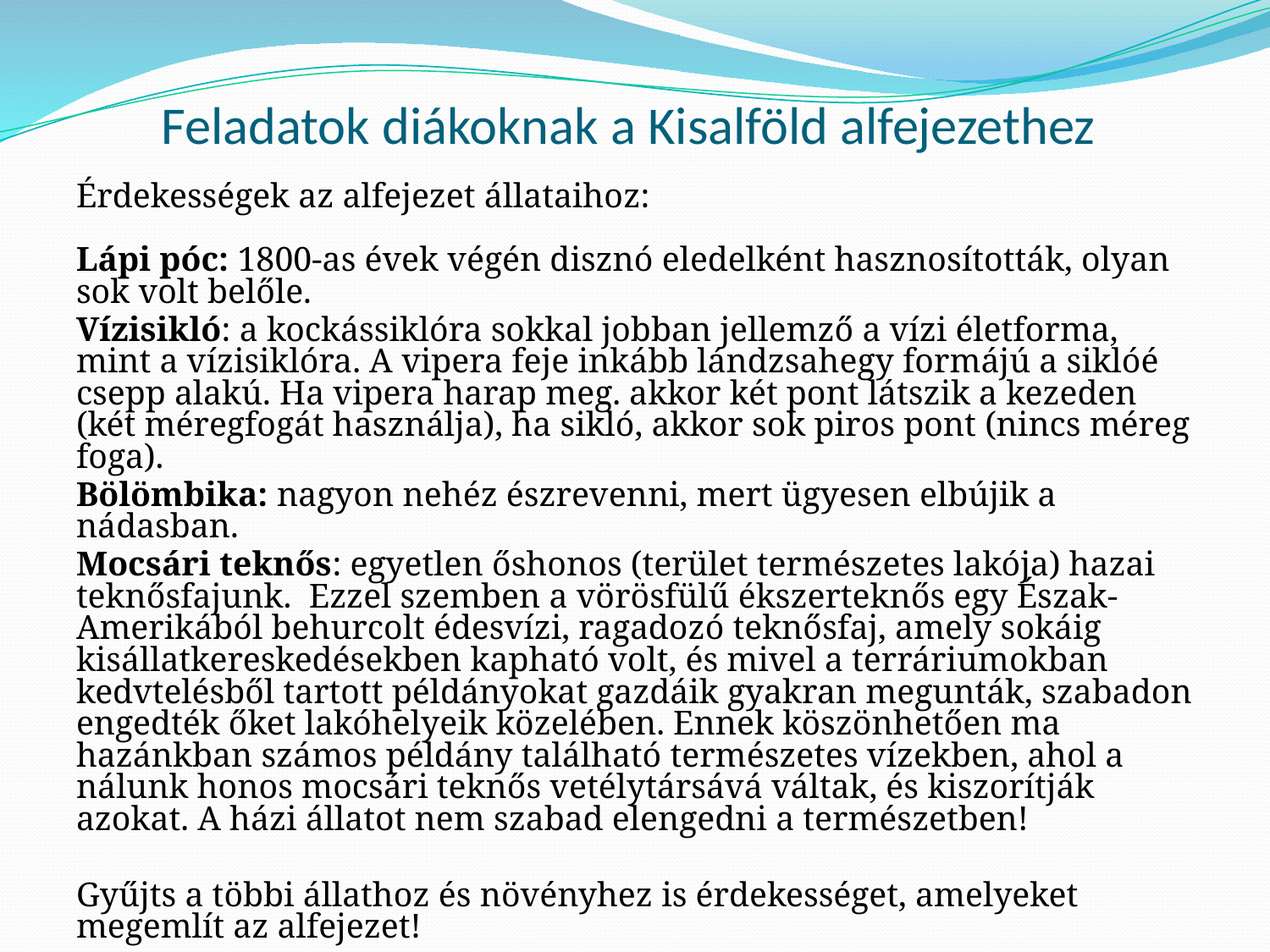

# Feladatok diákoknak a Kisalföld alfejezethez
Érdekességek az alfejezet állataihoz:

Lápi póc: 1800-as évek végén disznó eledelként hasznosították, olyan sok volt belőle.
Vízisikló: a kockássiklóra sokkal jobban jellemző a vízi életforma, mint a vízisiklóra. A vipera feje inkább lándzsahegy formájú a siklóé csepp alakú. Ha vipera harap meg. akkor két pont látszik a kezeden (két méregfogát használja), ha sikló, akkor sok piros pont (nincs méreg foga).
Bölömbika: nagyon nehéz észrevenni, mert ügyesen elbújik a nádasban.
Mocsári teknős: egyetlen őshonos (terület természetes lakója) hazai teknősfajunk.  Ezzel szemben a vörösfülű ékszerteknős egy Észak-Amerikából behurcolt édesvízi, ragadozó teknősfaj, amely sokáig kisállatkereskedésekben kapható volt, és mivel a terráriumokban kedvtelésből tartott példányokat gazdáik gyakran megunták, szabadon engedték őket lakóhelyeik közelében. Ennek köszönhetően ma hazánkban számos példány található természetes vízekben, ahol a nálunk honos mocsári teknős vetélytársává váltak, és kiszorítják azokat. A házi állatot nem szabad elengedni a természetben!

Gyűjts a többi állathoz és növényhez is érdekességet, amelyeket megemlít az alfejezet!